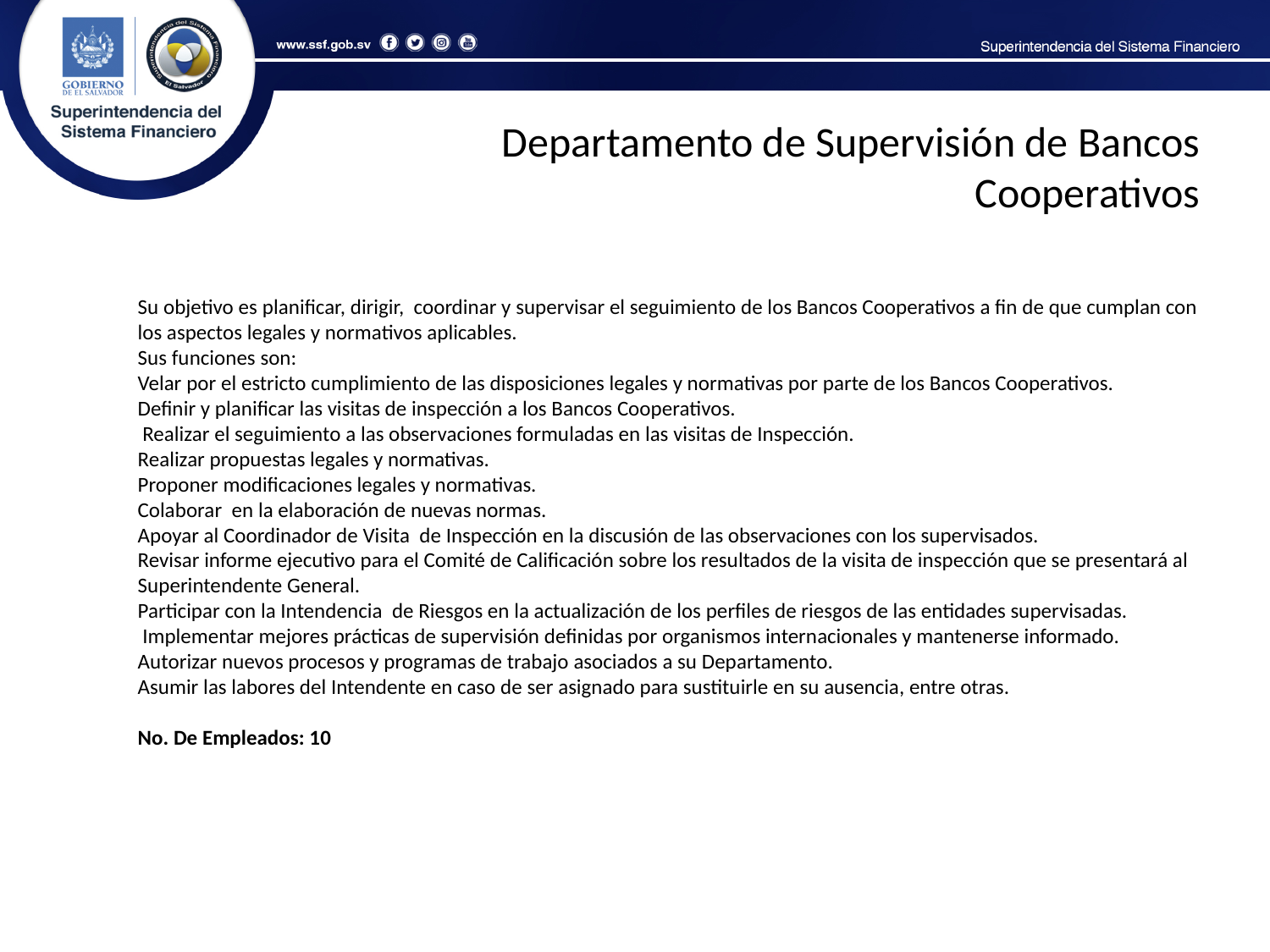

Departamento de Supervisión de Bancos Cooperativos

Su objetivo es planificar, dirigir,  coordinar y supervisar el seguimiento de los Bancos Cooperativos a fin de que cumplan con los aspectos legales y normativos aplicables.
Sus funciones son:
Velar por el estricto cumplimiento de las disposiciones legales y normativas por parte de los Bancos Cooperativos.
Definir y planificar las visitas de inspección a los Bancos Cooperativos.
 Realizar el seguimiento a las observaciones formuladas en las visitas de Inspección.
Realizar propuestas legales y normativas.
Proponer modificaciones legales y normativas.
Colaborar  en la elaboración de nuevas normas.
Apoyar al Coordinador de Visita  de Inspección en la discusión de las observaciones con los supervisados.
Revisar informe ejecutivo para el Comité de Calificación sobre los resultados de la visita de inspección que se presentará al Superintendente General.
Participar con la Intendencia  de Riesgos en la actualización de los perfiles de riesgos de las entidades supervisadas.
 Implementar mejores prácticas de supervisión definidas por organismos internacionales y mantenerse informado.
Autorizar nuevos procesos y programas de trabajo asociados a su Departamento.
Asumir las labores del Intendente en caso de ser asignado para sustituirle en su ausencia, entre otras.

No. De Empleados: 10